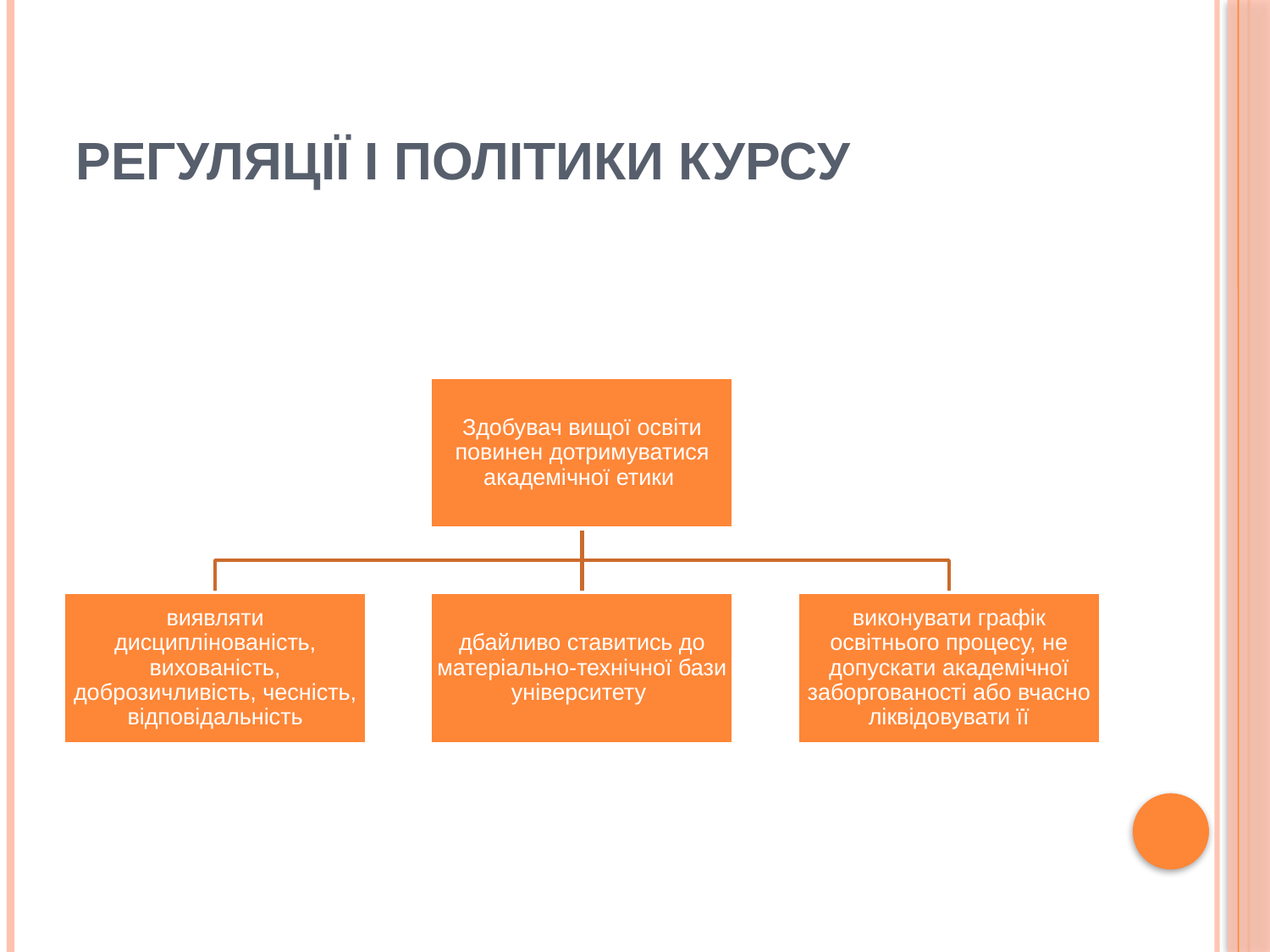

# Регуляції і політики курсу
Здобувач вищої освіти повинен дотримуватися академічної етики
виявляти дисциплінованість, вихованість, доброзичливість, чесність, відповідальність
дбайливо ставитись до матеріально-технічної бази університету
виконувати графік освітнього процесу, не допускати академічної заборгованості або вчасно ліквідовувати її